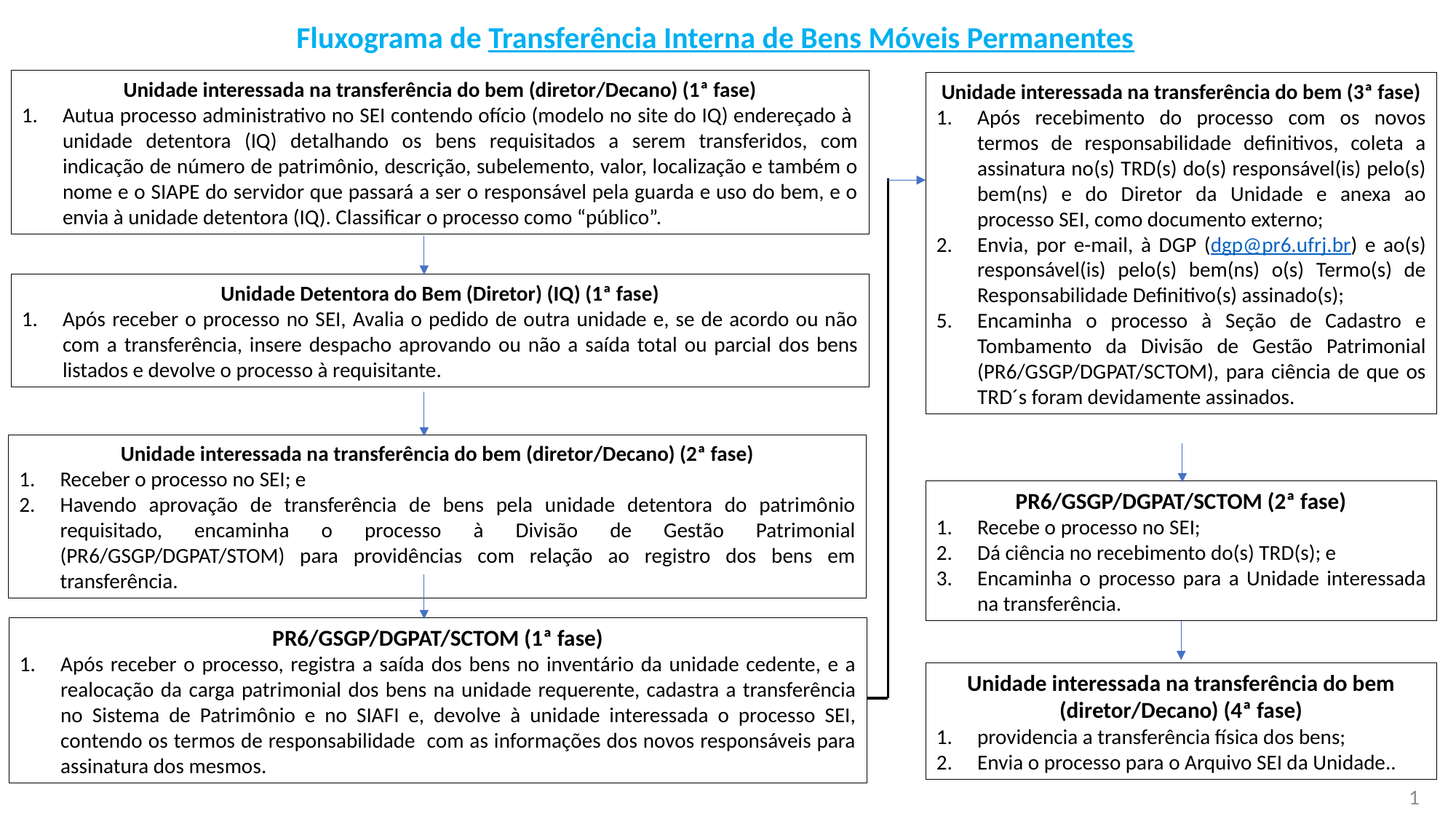

Fluxograma de Transferência Interna de Bens Móveis Permanentes
Unidade interessada na transferência do bem (diretor/Decano) (1ª fase)
Autua processo administrativo no SEI contendo ofício (modelo no site do IQ) endereçado à  unidade detentora (IQ) detalhando os bens requisitados a serem transferidos, com indicação de número de patrimônio, descrição, subelemento, valor, localização e também o nome e o SIAPE do servidor que passará a ser o responsável pela guarda e uso do bem, e o envia à unidade detentora (IQ). Classificar o processo como “público”.
Unidade interessada na transferência do bem (3ª fase)
Após recebimento do processo com os novos termos de responsabilidade definitivos, coleta a assinatura no(s) TRD(s) do(s) responsável(is) pelo(s) bem(ns) e do Diretor da Unidade e anexa ao processo SEI, como documento externo;
Envia, por e-mail, à DGP (dgp@pr6.ufrj.br) e ao(s) responsável(is) pelo(s) bem(ns) o(s) Termo(s) de Responsabilidade Definitivo(s) assinado(s);
Encaminha o processo à Seção de Cadastro e Tombamento da Divisão de Gestão Patrimonial (PR6/GSGP/DGPAT/SCTOM), para ciência de que os TRD´s foram devidamente assinados.
Unidade Detentora do Bem (Diretor) (IQ) (1ª fase)
Após receber o processo no SEI, Avalia o pedido de outra unidade e, se de acordo ou não com a transferência, insere despacho aprovando ou não a saída total ou parcial dos bens listados e devolve o processo à requisitante.
Unidade interessada na transferência do bem (diretor/Decano) (2ª fase)
Receber o processo no SEI; e
Havendo aprovação de transferência de bens pela unidade detentora do patrimônio requisitado, encaminha o processo à Divisão de Gestão Patrimonial (PR6/GSGP/DGPAT/STOM) para providências com relação ao registro dos bens em transferência.
PR6/GSGP/DGPAT/SCTOM (2ª fase)
Recebe o processo no SEI;
Dá ciência no recebimento do(s) TRD(s); e
Encaminha o processo para a Unidade interessada na transferência.
PR6/GSGP/DGPAT/SCTOM (1ª fase)
Após receber o processo, registra a saída dos bens no inventário da unidade cedente, e a realocação da carga patrimonial dos bens na unidade requerente, cadastra a transferência no Sistema de Patrimônio e no SIAFI e, devolve à unidade interessada o processo SEI, contendo os termos de responsabilidade  com as informações dos novos responsáveis para assinatura dos mesmos.
Unidade interessada na transferência do bem (diretor/Decano) (4ª fase)
providencia a transferência física dos bens;
Envia o processo para o Arquivo SEI da Unidade..
1